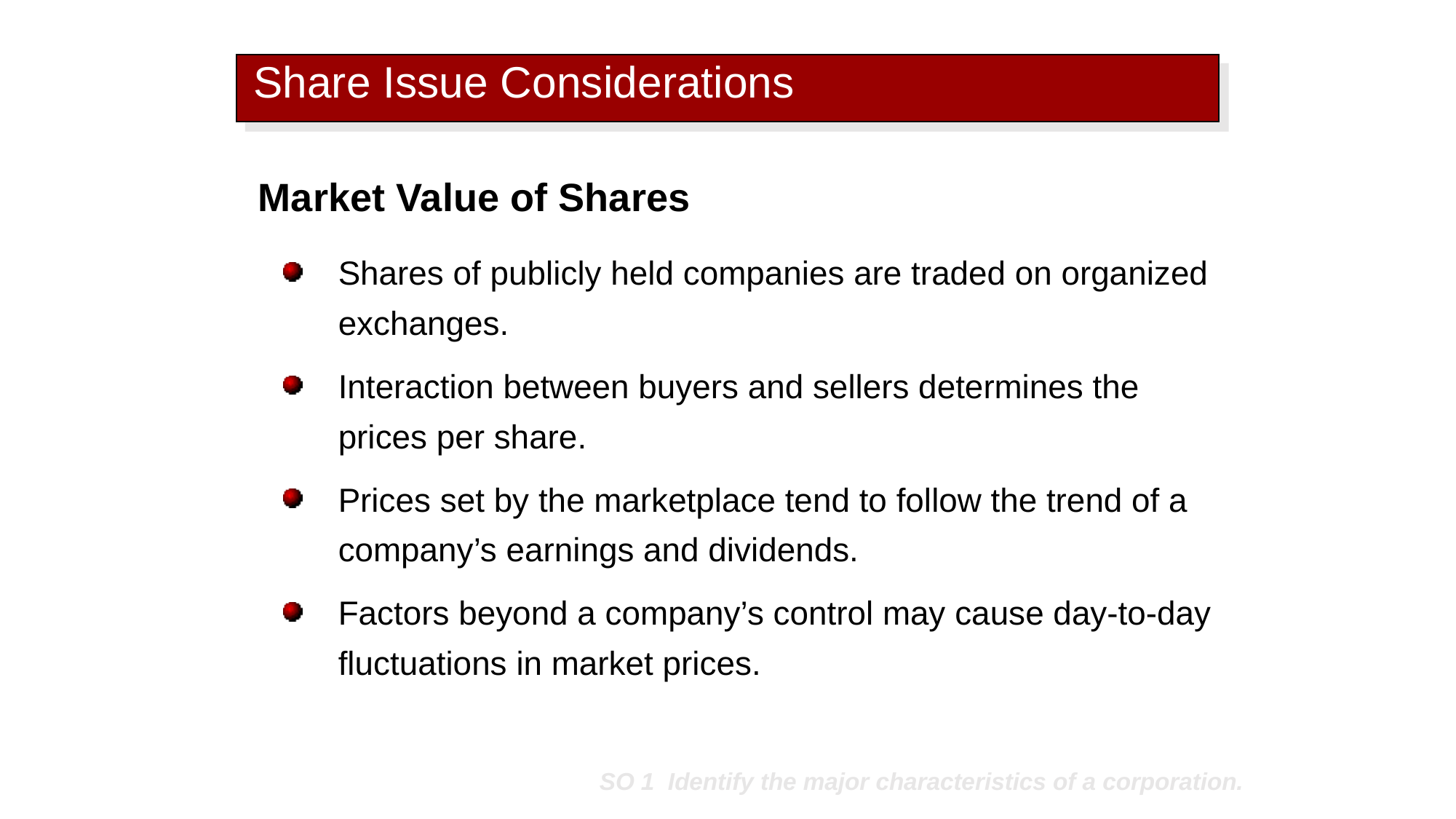

# Share Issue Considerations
Market Value of Shares
Shares of publicly held companies are traded on organized exchanges.
Interaction between buyers and sellers determines the prices per share.
Prices set by the marketplace tend to follow the trend of a company’s earnings and dividends.
Factors beyond a company’s control may cause day-to-day fluctuations in market prices.
SO 1  Identify the major characteristics of a corporation.